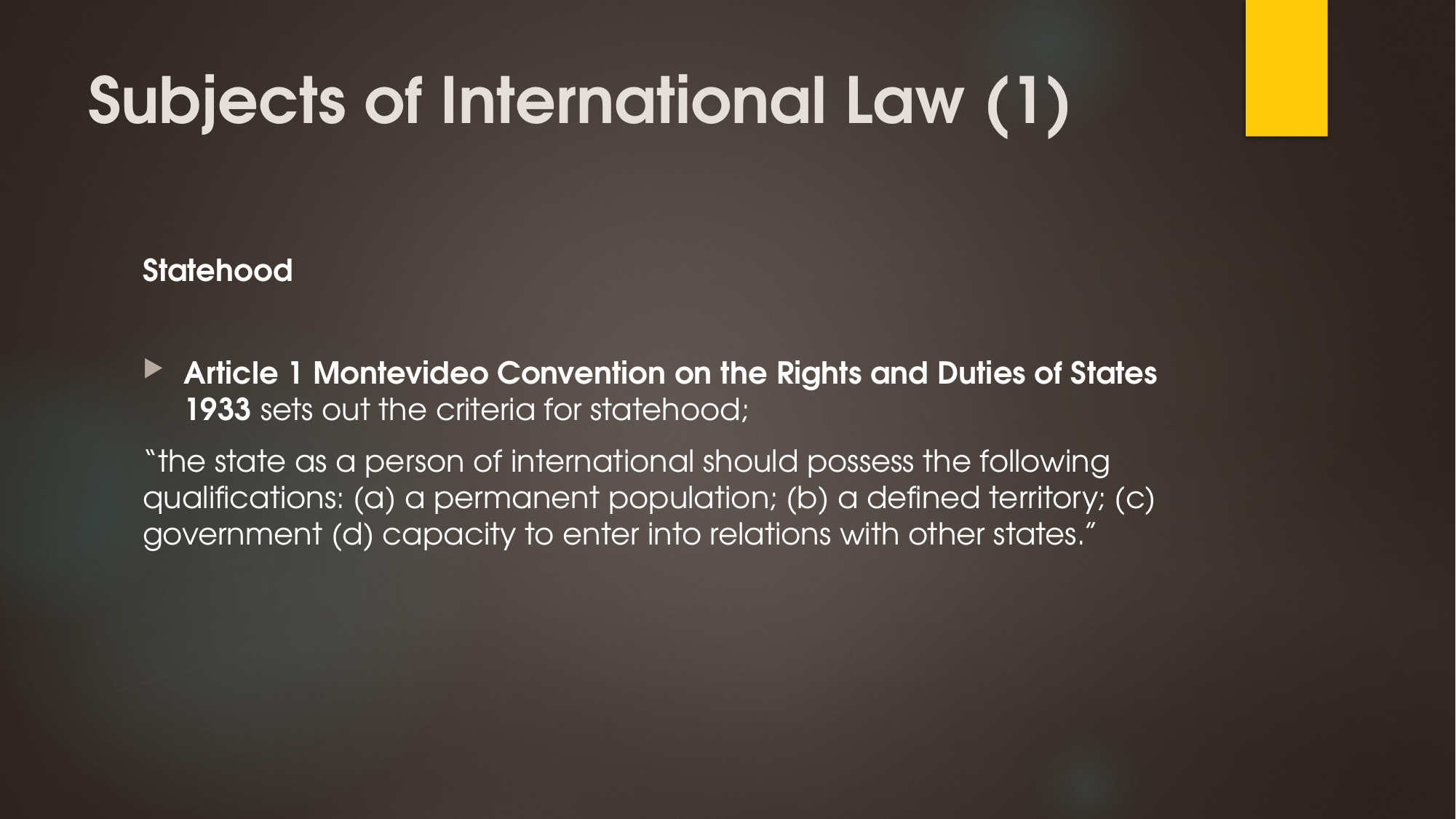

# Subjects of International Law (1)
Statehood

Article 1 Montevideo Convention on the Rights and Duties of States 1933 sets out the criteria for statehood;
“the state as a person of international should possess the following qualifications: (a) a permanent population; (b) a defined territory; (c) government (d) capacity to enter into relations with other states.”